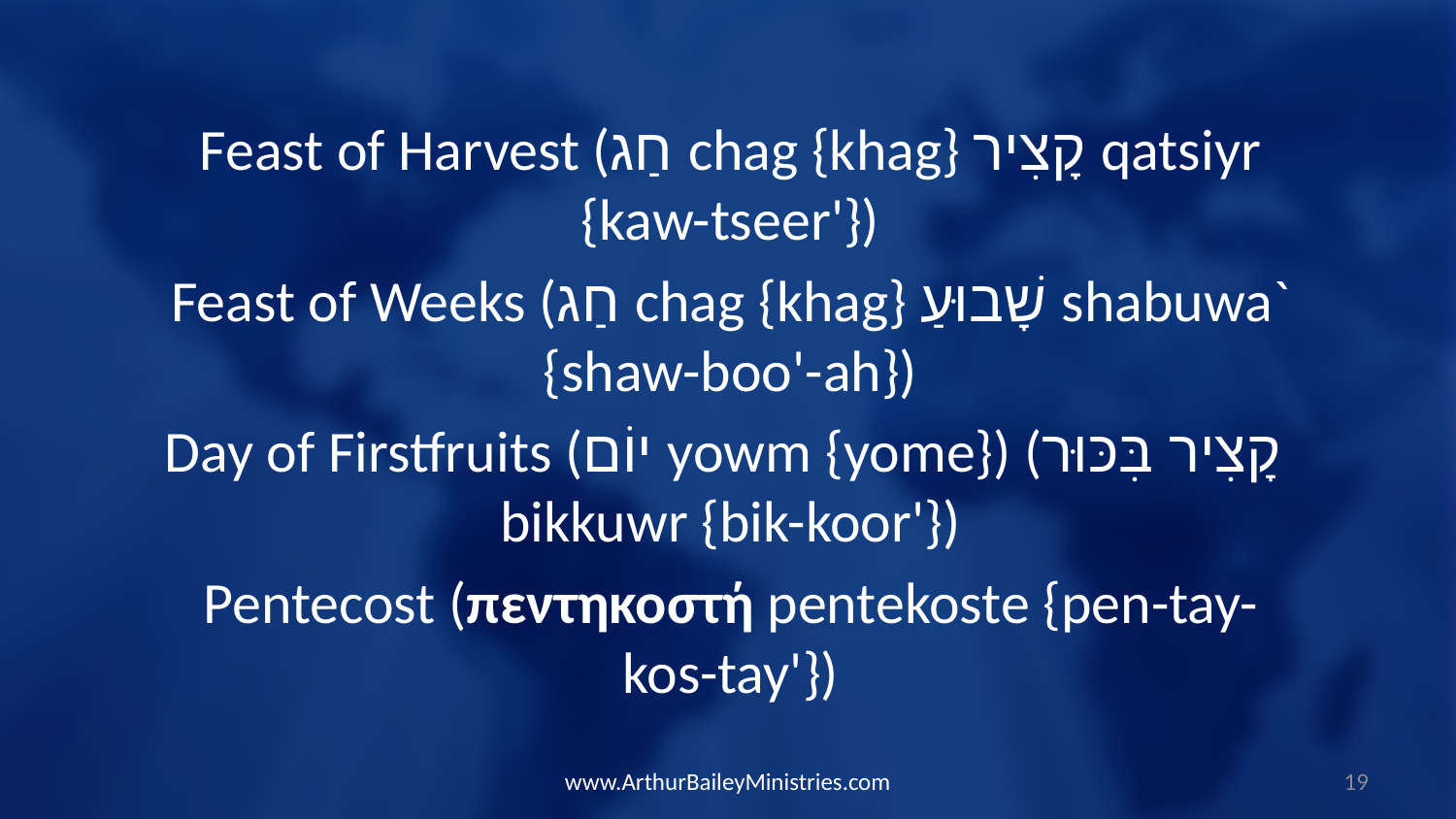

Feast of Harvest (חַג chag {khag} קָצִיר qatsiyr {kaw-tseer'})
Feast of Weeks (חַג chag {khag} שָׁבוּעַ shabuwa` {shaw-boo'-ah})
Day of Firstfruits (יוֹם yowm {yome}) (קָצִיר בִּכּוּר  bikkuwr {bik-koor'})
Pentecost (πεντηκοστή pentekoste {pen-tay-kos-tay'})
www.ArthurBaileyMinistries.com
19